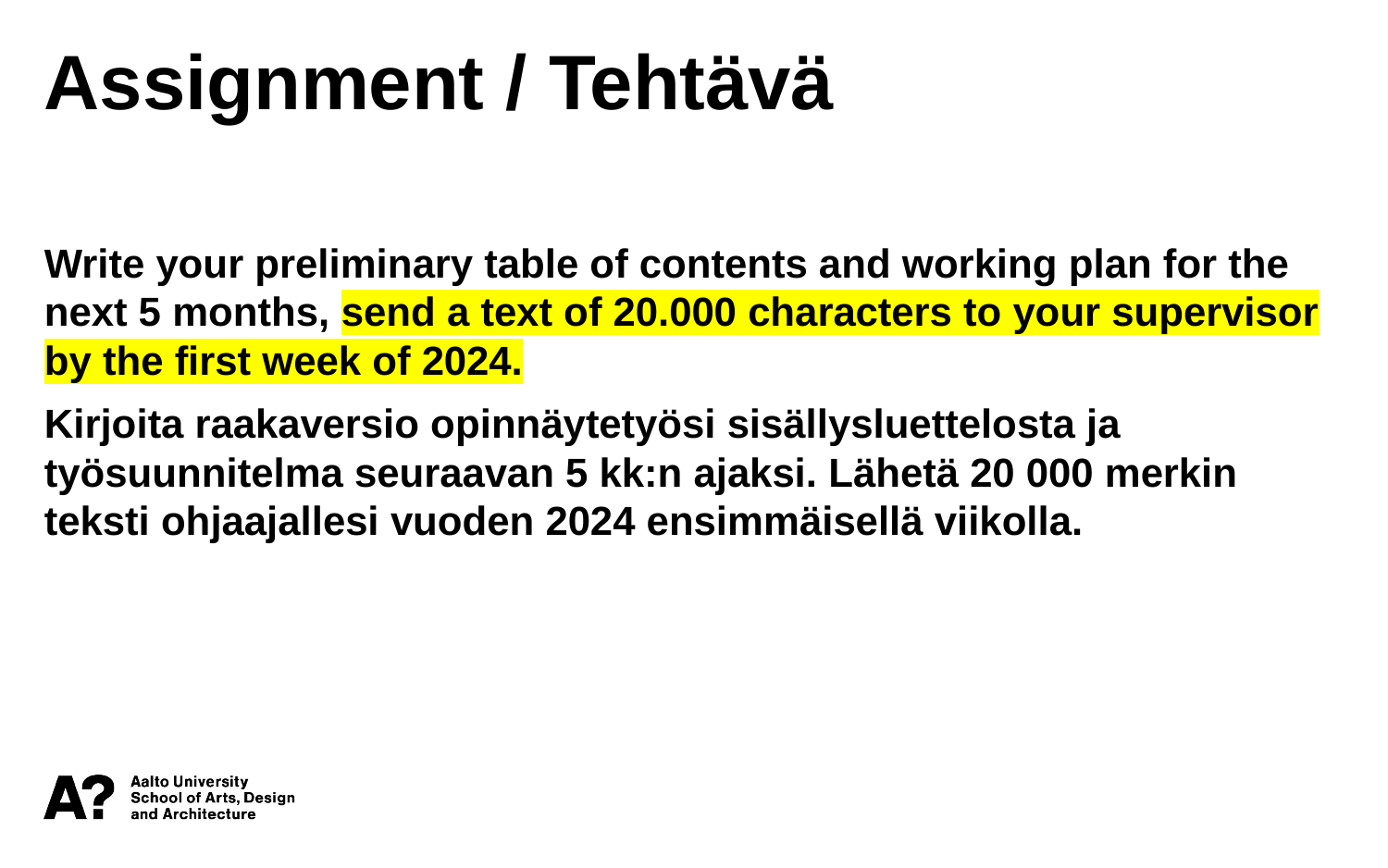

Assignment / Tehtävä
Write your preliminary table of contents and working plan for the next 5 months, send a text of 20.000 characters to your supervisor by the first week of 2024.
Kirjoita raakaversio opinnäytetyösi sisällysluettelosta ja työsuunnitelma seuraavan 5 kk:n ajaksi. Lähetä 20 000 merkin teksti ohjaajallesi vuoden 2024 ensimmäisellä viikolla.